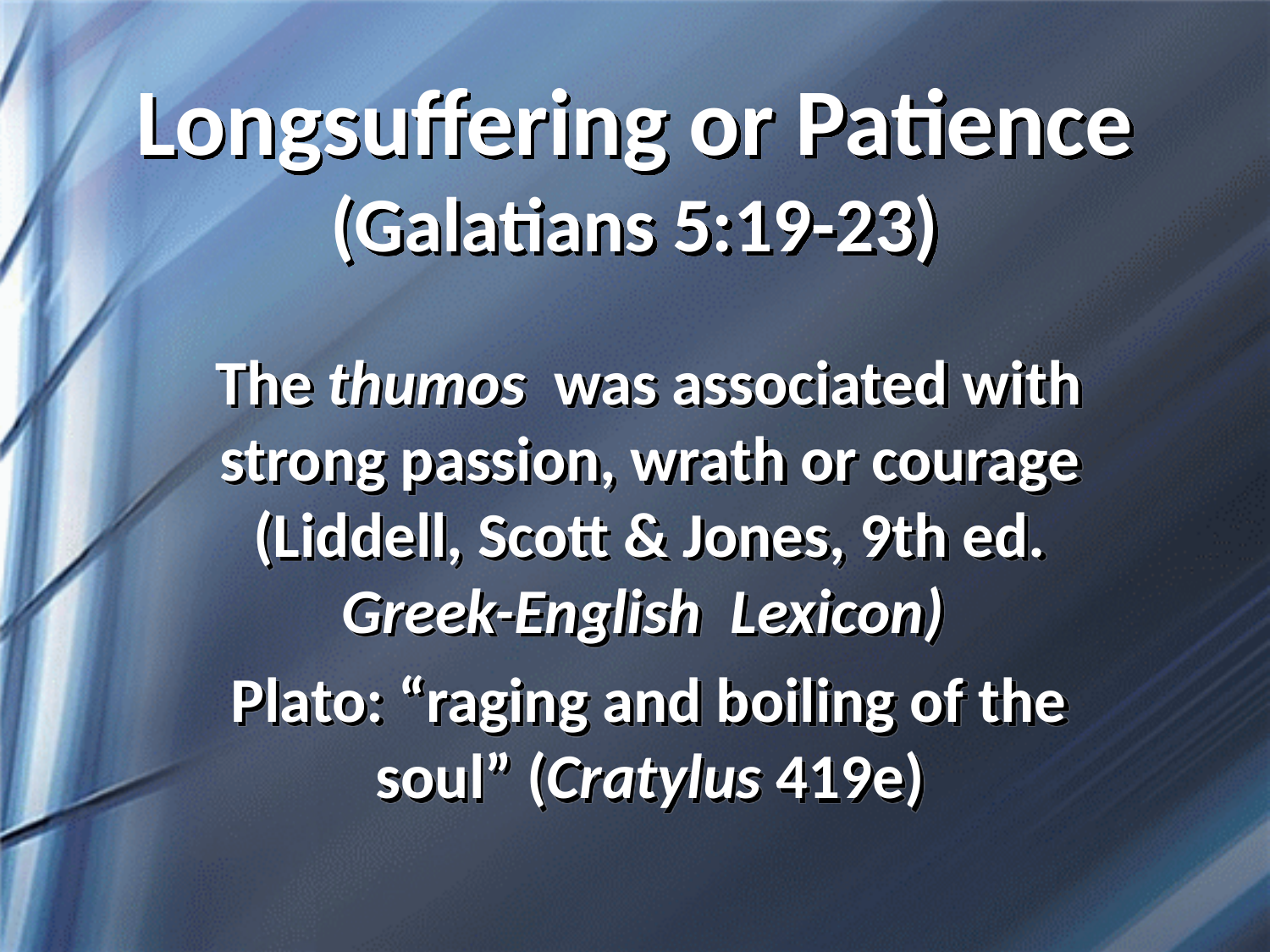

# Longsuffering or Patience (Galatians 5:19-23)
The thumos  was associated with strong passion, wrath or courage (Liddell, Scott & Jones, 9th ed. Greek-English  Lexicon)
Plato: “raging and boiling of the soul” (Cratylus 419e)